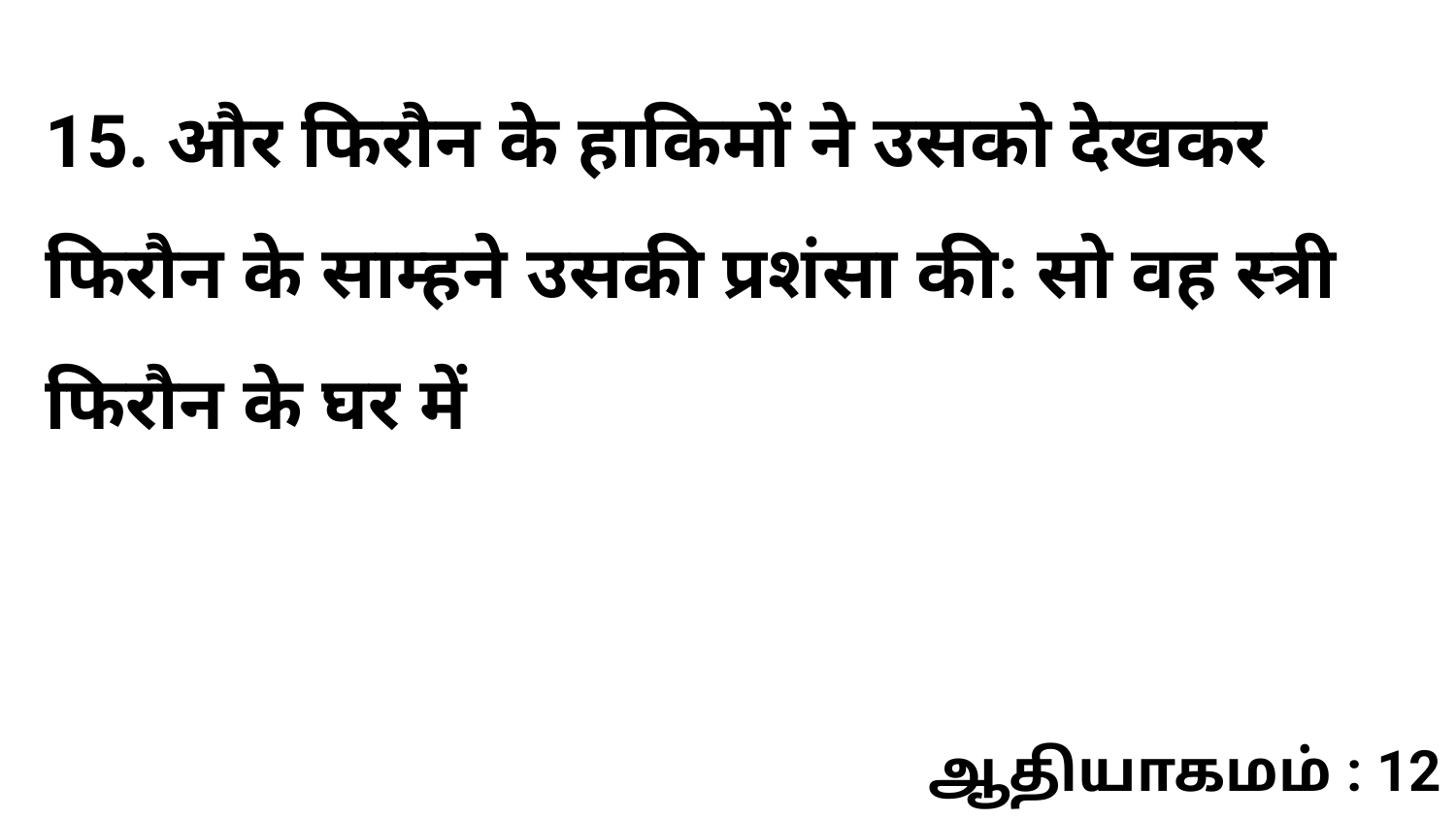

15. और फिरौन के हाकिमों ने उसको देखकर फिरौन के साम्हने उसकी प्रशंसा की: सो वह स्त्री फिरौन के घर में
ஆதியாகமம் : 12